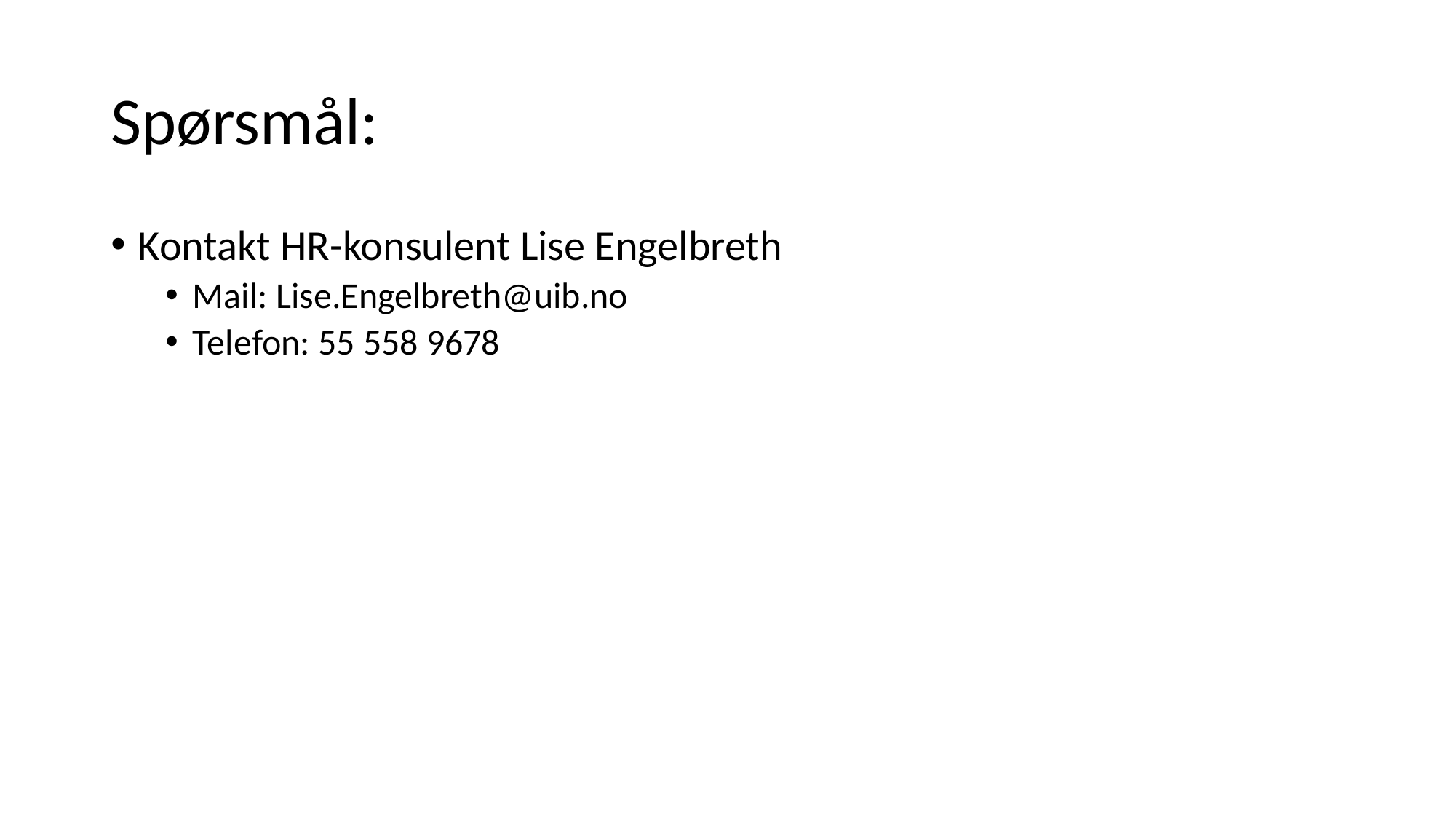

# Spørsmål:
Kontakt HR-konsulent Lise Engelbreth
Mail: Lise.Engelbreth@uib.no
Telefon: 55 558 9678